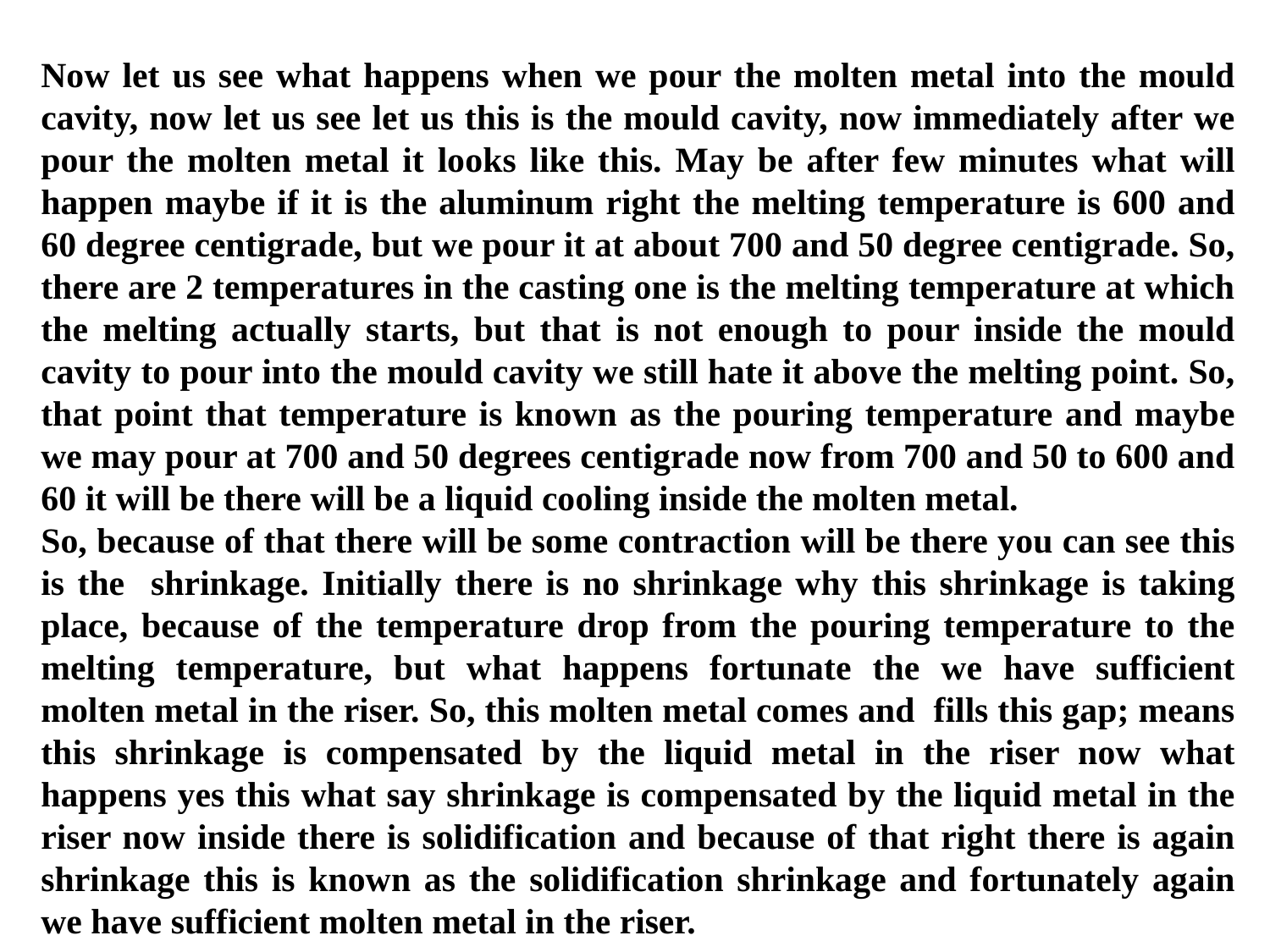

Now let us see what happens when we pour the molten metal into the mould cavity, now let us see let us this is the mould cavity, now immediately after we pour the molten metal it looks like this. May be after few minutes what will happen maybe if it is the aluminum right the melting temperature is 600 and 60 degree centigrade, but we pour it at about 700 and 50 degree centigrade. So, there are 2 temperatures in the casting one is the melting temperature at which the melting actually starts, but that is not enough to pour inside the mould cavity to pour into the mould cavity we still hate it above the melting point. So, that point that temperature is known as the pouring temperature and maybe we may pour at 700 and 50 degrees centigrade now from 700 and 50 to 600 and 60 it will be there will be a liquid cooling inside the molten metal.
So, because of that there will be some contraction will be there you can see this is the  shrinkage. Initially there is no shrinkage why this shrinkage is taking place, because of the temperature drop from the pouring temperature to the melting temperature, but what happens fortunate the we have sufficient molten metal in the riser. So, this molten metal comes and  fills this gap; means this shrinkage is compensated by the liquid metal in the riser now what happens yes this what say shrinkage is compensated by the liquid metal in the riser now inside there is solidification and because of that right there is again shrinkage this is known as the solidification shrinkage and fortunately again we have sufficient molten metal in the riser.